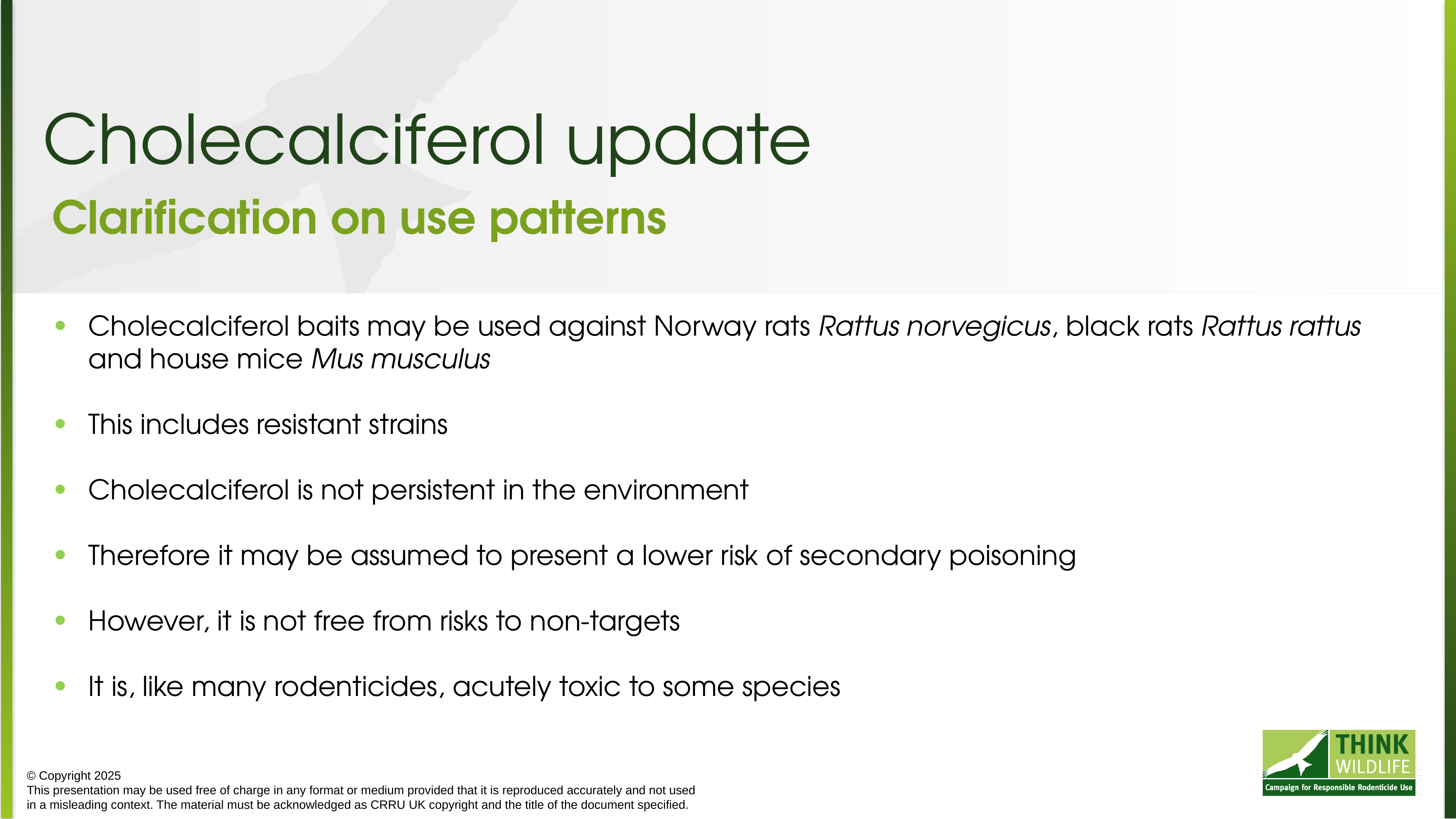

Cholecalciferol update
Clarification on use patterns
Cholecalciferol baits may be used against Norway rats Rattus norvegicus, black rats Rattus rattus and house mice Mus musculus

This includes resistant strains

Cholecalciferol is not persistent in the environment

Therefore it may be assumed to present a lower risk of secondary poisoning

However, it is not free from risks to non-targets

It is, like many rodenticides, acutely toxic to some species

© Copyright 2025
This presentation may be used free of charge in any format or medium provided that it is reproduced accurately and not used
in a misleading context. The material must be acknowledged as CRRU UK copyright and the title of the document specified.